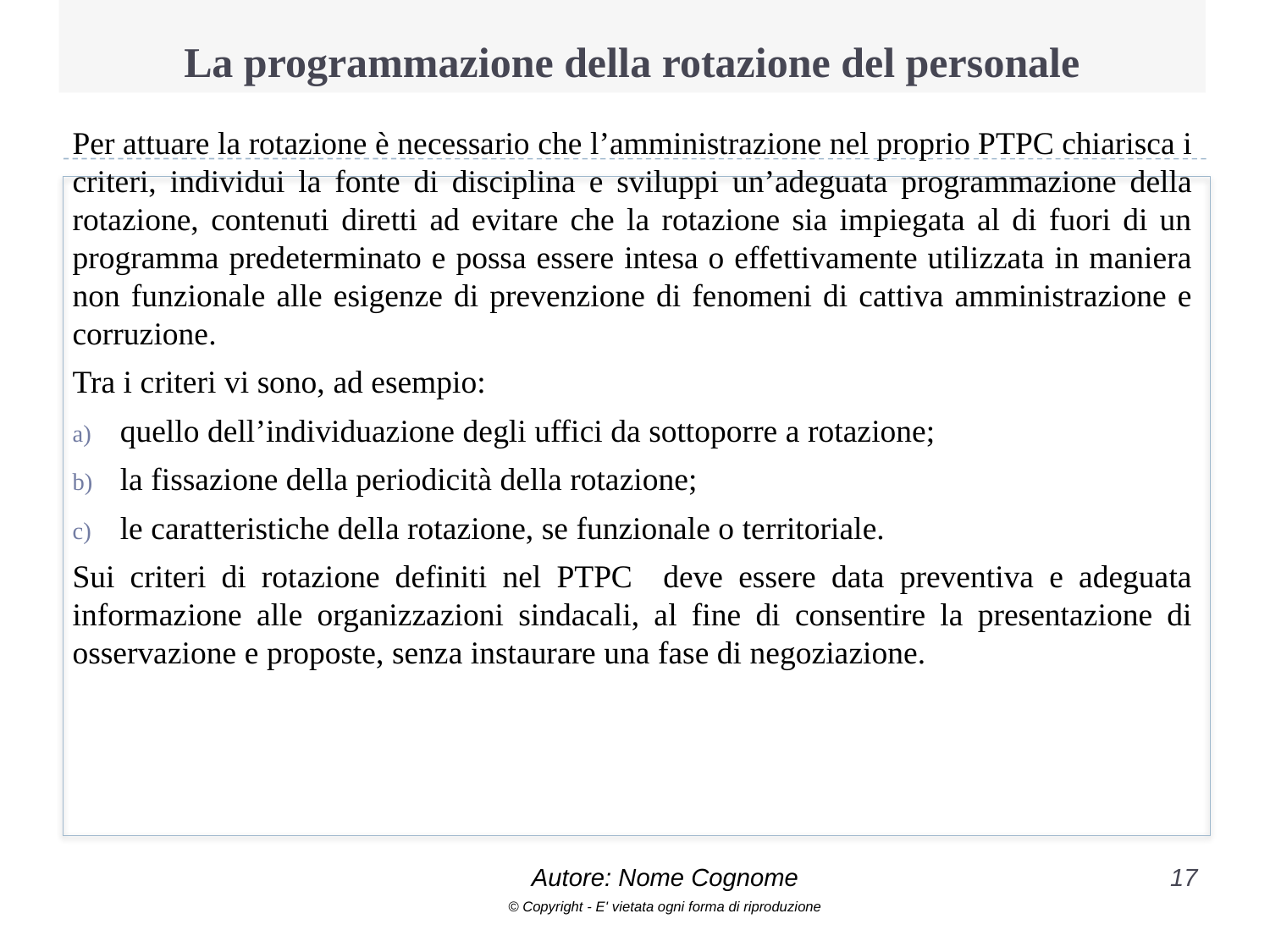

# La programmazione della rotazione del personale
Per attuare la rotazione è necessario che l’amministrazione nel proprio PTPC chiarisca i criteri, individui la fonte di disciplina e sviluppi un’adeguata programmazione della rotazione, contenuti diretti ad evitare che la rotazione sia impiegata al di fuori di un programma predeterminato e possa essere intesa o effettivamente utilizzata in maniera non funzionale alle esigenze di prevenzione di fenomeni di cattiva amministrazione e corruzione.
Tra i criteri vi sono, ad esempio:
quello dell’individuazione degli uffici da sottoporre a rotazione;
la fissazione della periodicità della rotazione;
le caratteristiche della rotazione, se funzionale o territoriale.
Sui criteri di rotazione definiti nel PTPC  deve essere data preventiva e adeguata informazione alle organizzazioni sindacali, al fine di consentire la presentazione di osservazione e proposte, senza instaurare una fase di negoziazione.